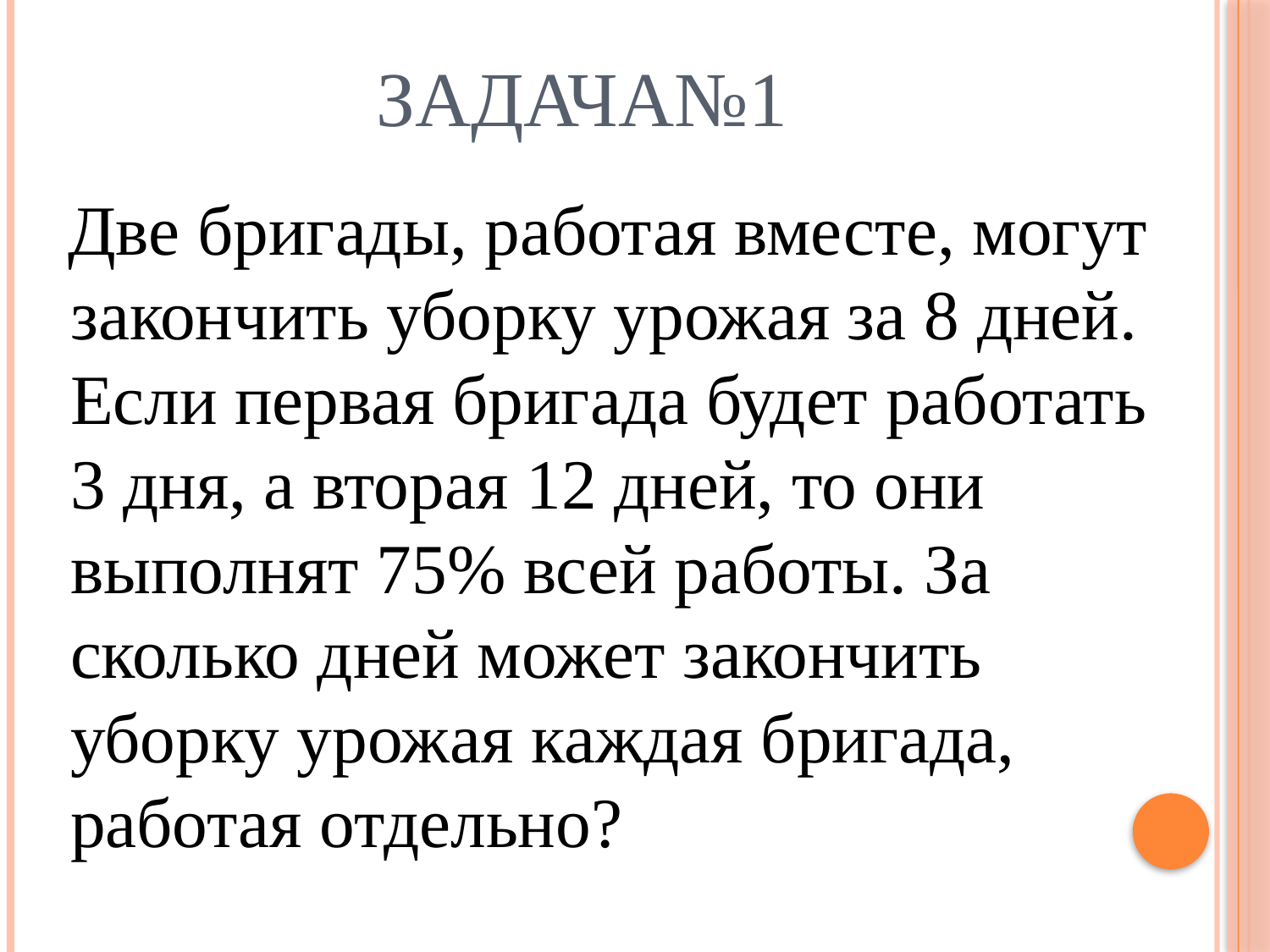

# Задача№1
   Две бригады, работая вместе, могут закончить уборку урожая за 8 дней. Если первая бригада будет работать 3 дня, а вторая 12 дней, то они выполнят 75% всей работы. За сколько дней может закончить уборку урожая каждая бригада, работая отдельно?